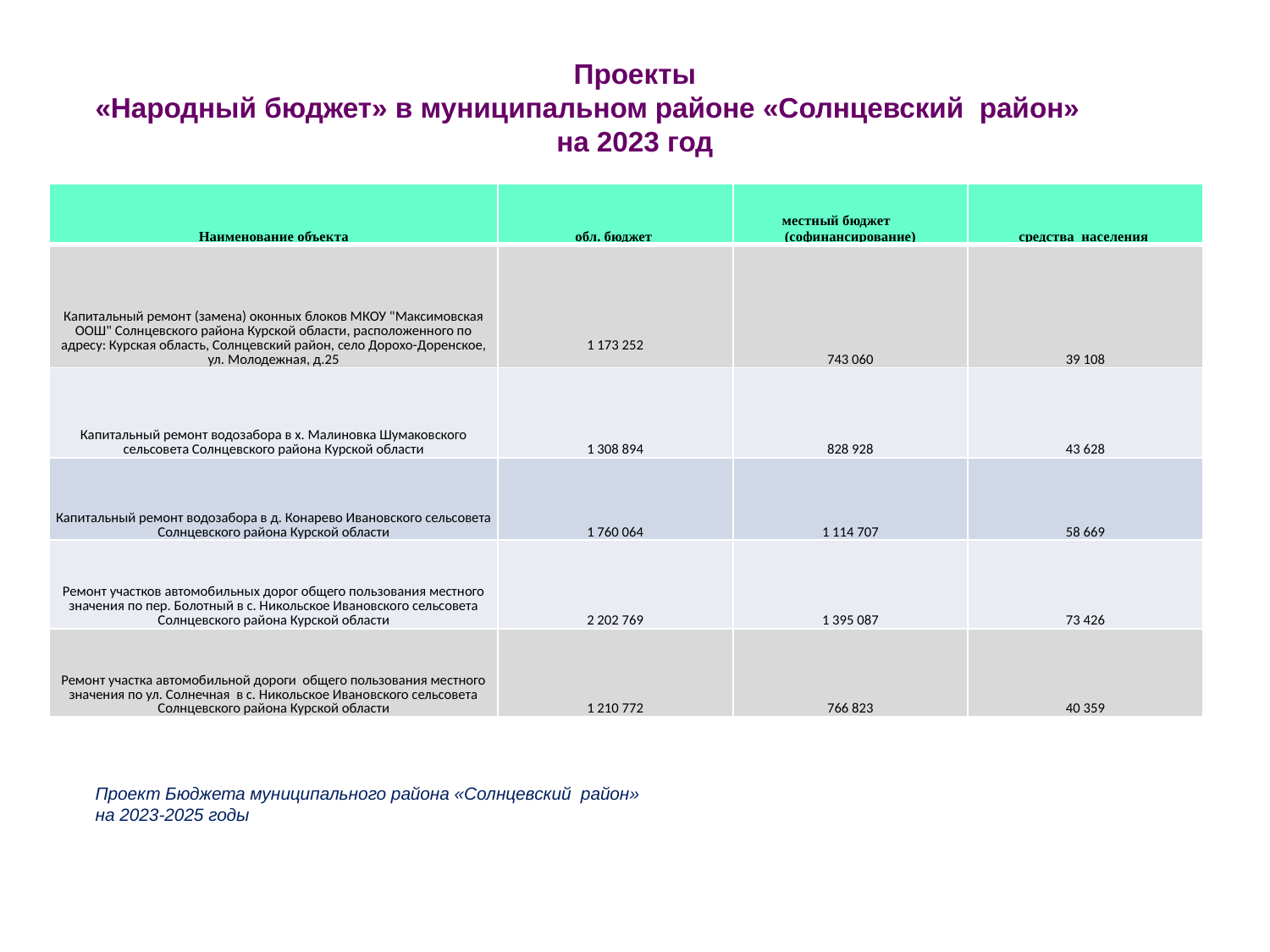

# Проекты «Народный бюджет» в муниципальном районе «Солнцевский  район»             на 2023 год
| Наименование объекта | обл. бюджет | местный бюджет (софинансирование) | средства населения |
| --- | --- | --- | --- |
| Капитальный ремонт (замена) оконных блоков МКОУ "Максимовская ООШ" Солнцевского района Курской области, расположенного по адресу: Курская область, Солнцевский район, село Дорохо-Доренское, ул. Молодежная, д.25 | 1 173 252 | 743 060 | 39 108 |
| Капитальный ремонт водозабора в х. Малиновка Шумаковского сельсовета Солнцевского района Курской области | 1 308 894 | 828 928 | 43 628 |
| Капитальный ремонт водозабора в д. Конарево Ивановского сельсовета Солнцевского района Курской области | 1 760 064 | 1 114 707 | 58 669 |
| Ремонт участков автомобильных дорог общего пользования местного значения по пер. Болотный в с. Никольское Ивановского сельсовета Солнцевского района Курской области | 2 202 769 | 1 395 087 | 73 426 |
| Ремонт участка автомобильной дороги общего пользования местного значения по ул. Солнечная в с. Никольское Ивановского сельсовета Солнцевского района Курской области | 1 210 772 | 766 823 | 40 359 |
Проект Бюджета муниципального района «Солнцевский  район»
на 2023-2025 годы